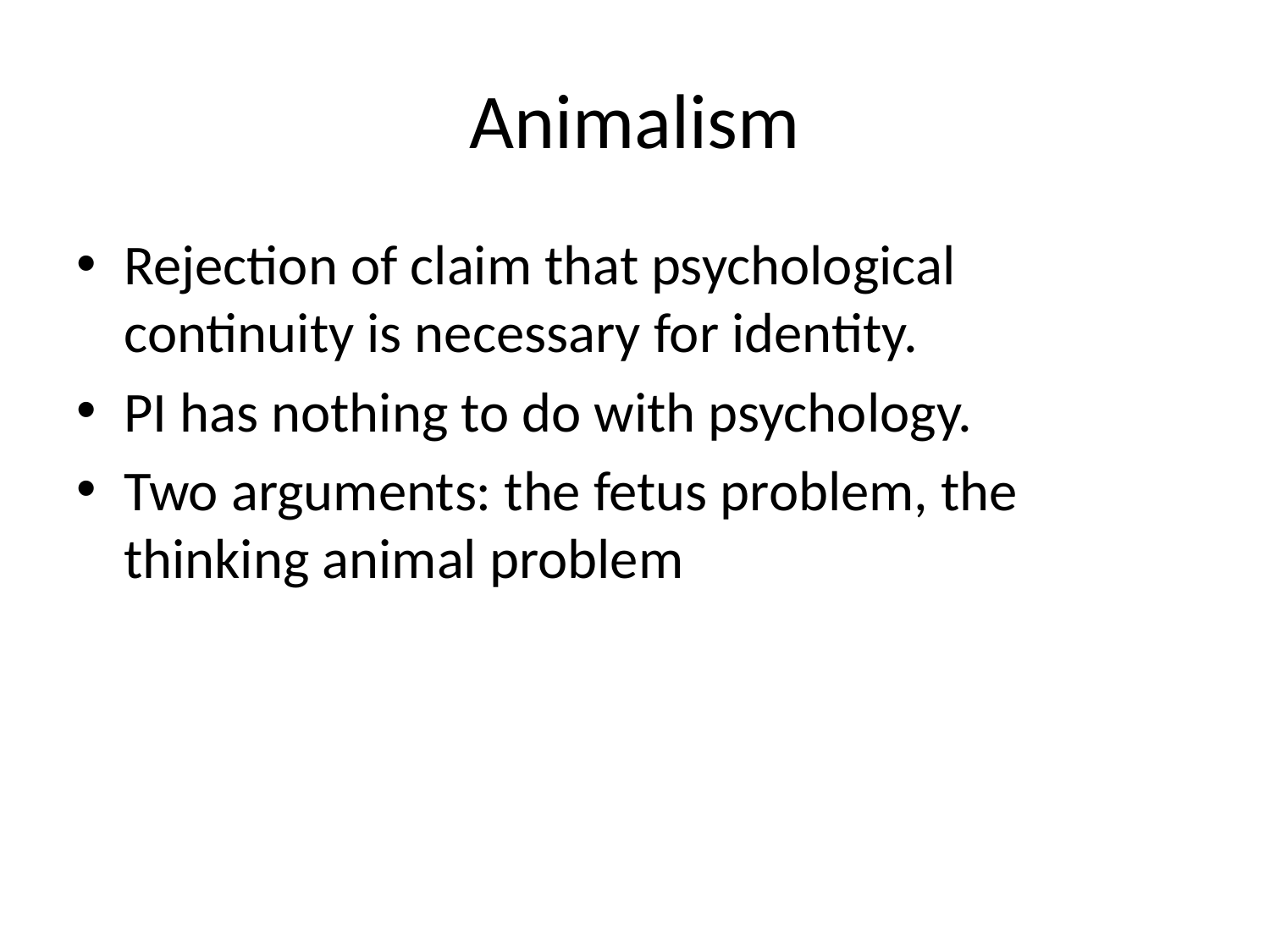

# Animalism
Rejection of claim that psychological continuity is necessary for identity.
PI has nothing to do with psychology.
Two arguments: the fetus problem, the thinking animal problem